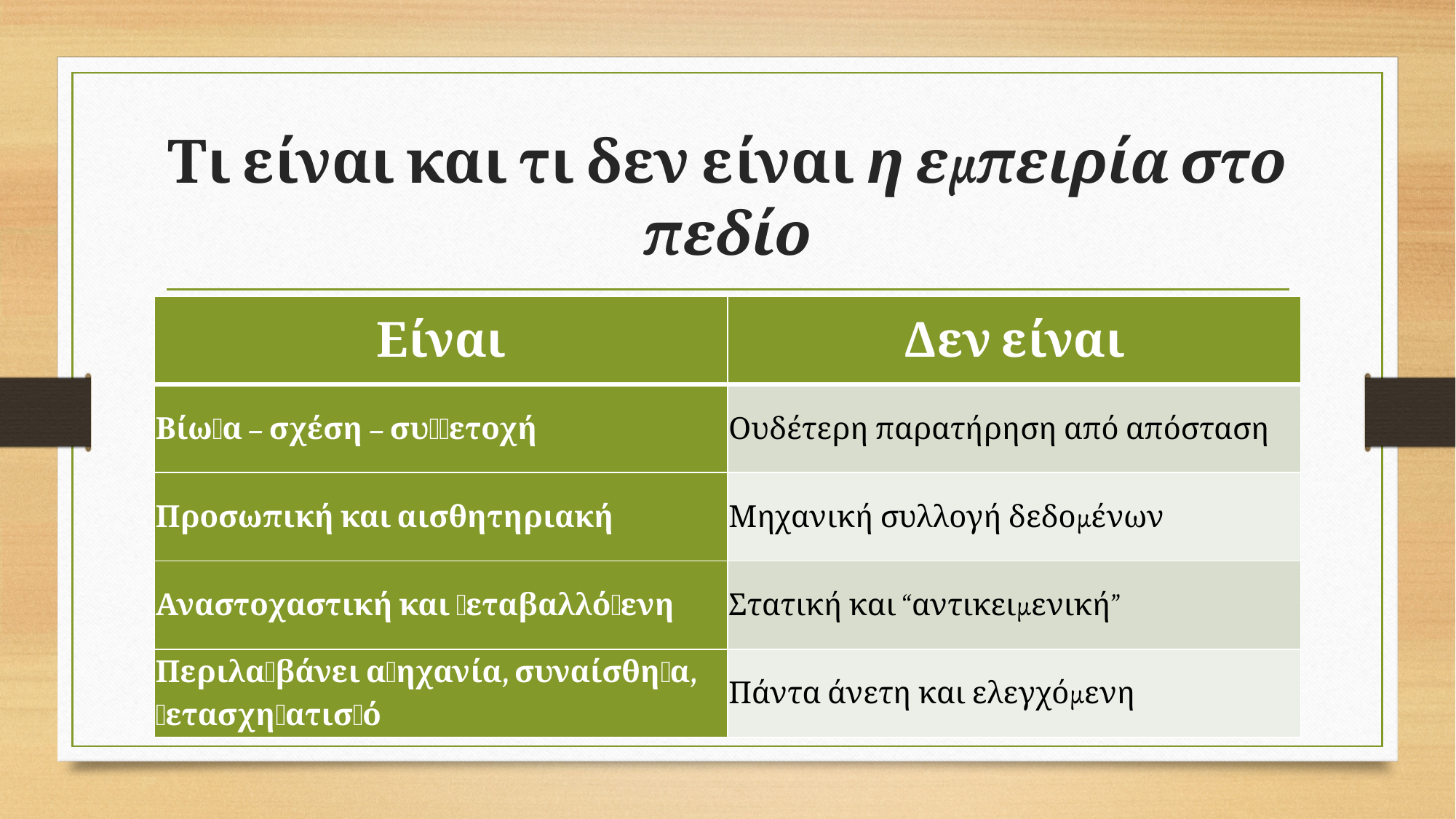

# Τι είναι και τι δεν είναι η εμπειρία στο πεδίο
| Είναι | Δεν είναι |
| --- | --- |
| Βίωμα – σχέση – συμμετοχή | Ουδέτερη παρατήρηση από απόσταση |
| Προσωπική και αισθητηριακή | Μηχανική συλλογή δεδομένων |
| Αναστοχαστική και μεταβαλλόμενη | Στατική και “αντικειμενική” |
| Περιλαμβάνει αμηχανία, συναίσθημα, μετασχηματισμό | Πάντα άνετη και ελεγχόμενη |